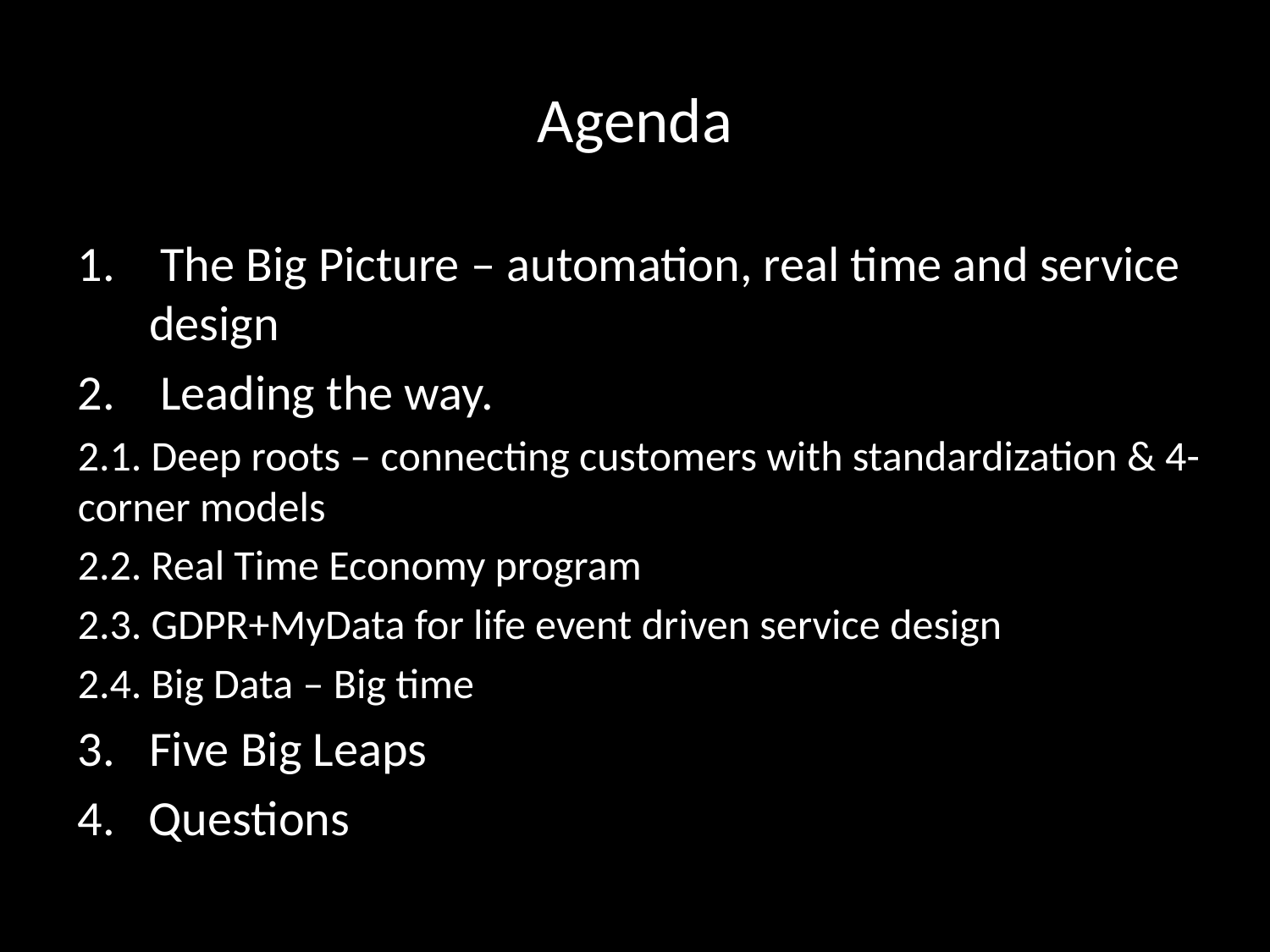

# Agenda
 The Big Picture – automation, real time and service  design
 Leading the way.
2.1. Deep roots – connecting customers with standardization & 4-corner models
2.2. Real Time Economy program
2.3. GDPR+MyData for life event driven service design
2.4. Big Data – Big time
Five Big Leaps
4.   Questions